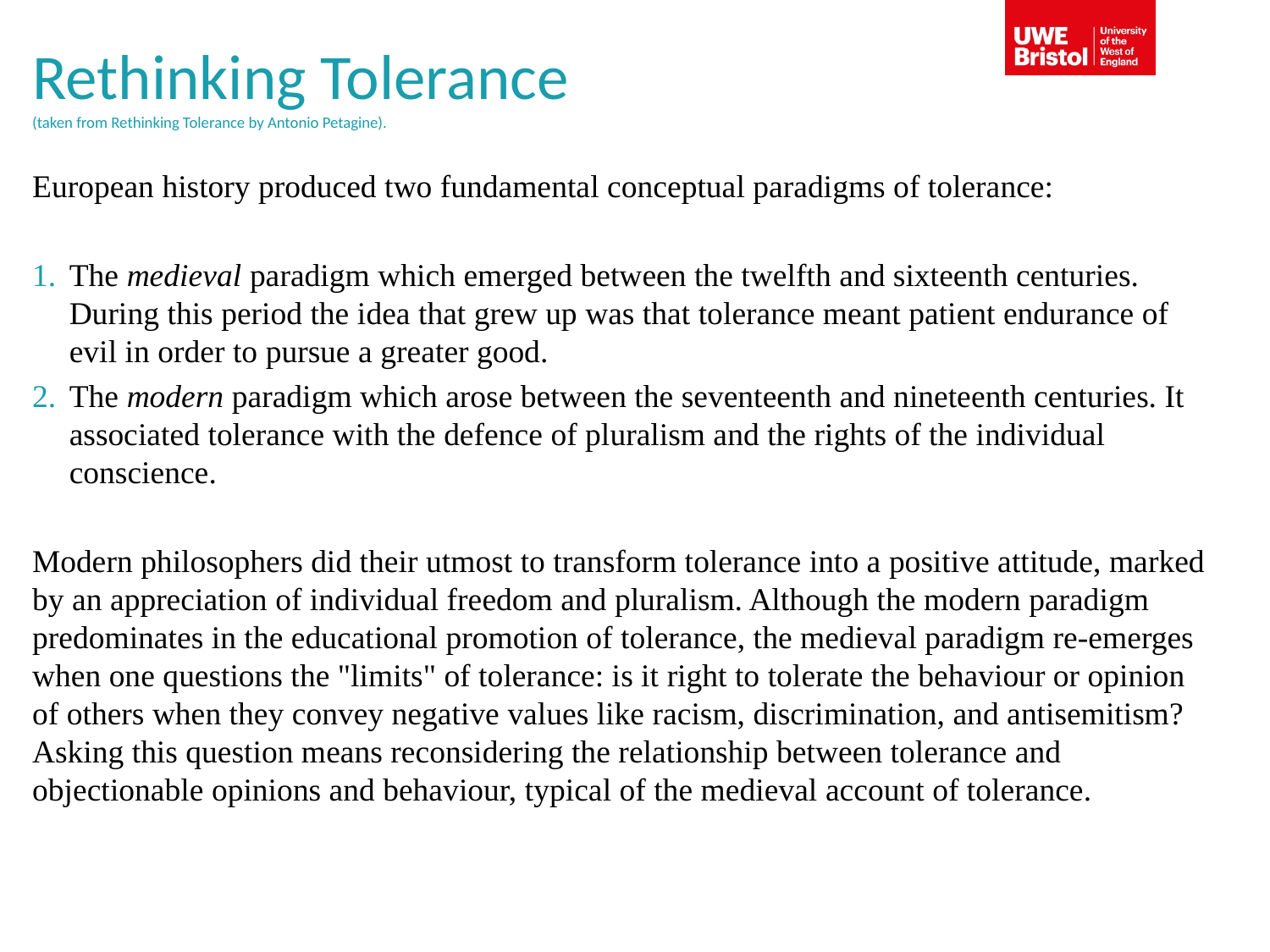

# Rethinking Tolerance (taken from Rethinking Tolerance by Antonio Petagine).
European history produced two fundamental conceptual paradigms of tolerance:

The medieval paradigm which emerged between the twelfth and sixteenth centuries. During this period the idea that grew up was that tolerance meant patient endurance of evil in order to pursue a greater good.
The modern paradigm which arose between the seventeenth and nineteenth centuries. It associated tolerance with the defence of pluralism and the rights of the individual conscience.

Modern philosophers did their utmost to transform tolerance into a positive attitude, marked by an appreciation of individual freedom and pluralism. Although the modern paradigm predominates in the educational promotion of tolerance, the medieval paradigm re-emerges when one questions the "limits" of tolerance: is it right to tolerate the behaviour or opinion of others when they convey negative values like racism, discrimination, and antisemitism? Asking this question means reconsidering the relationship between tolerance and objectionable opinions and behaviour, typical of the medieval account of tolerance.